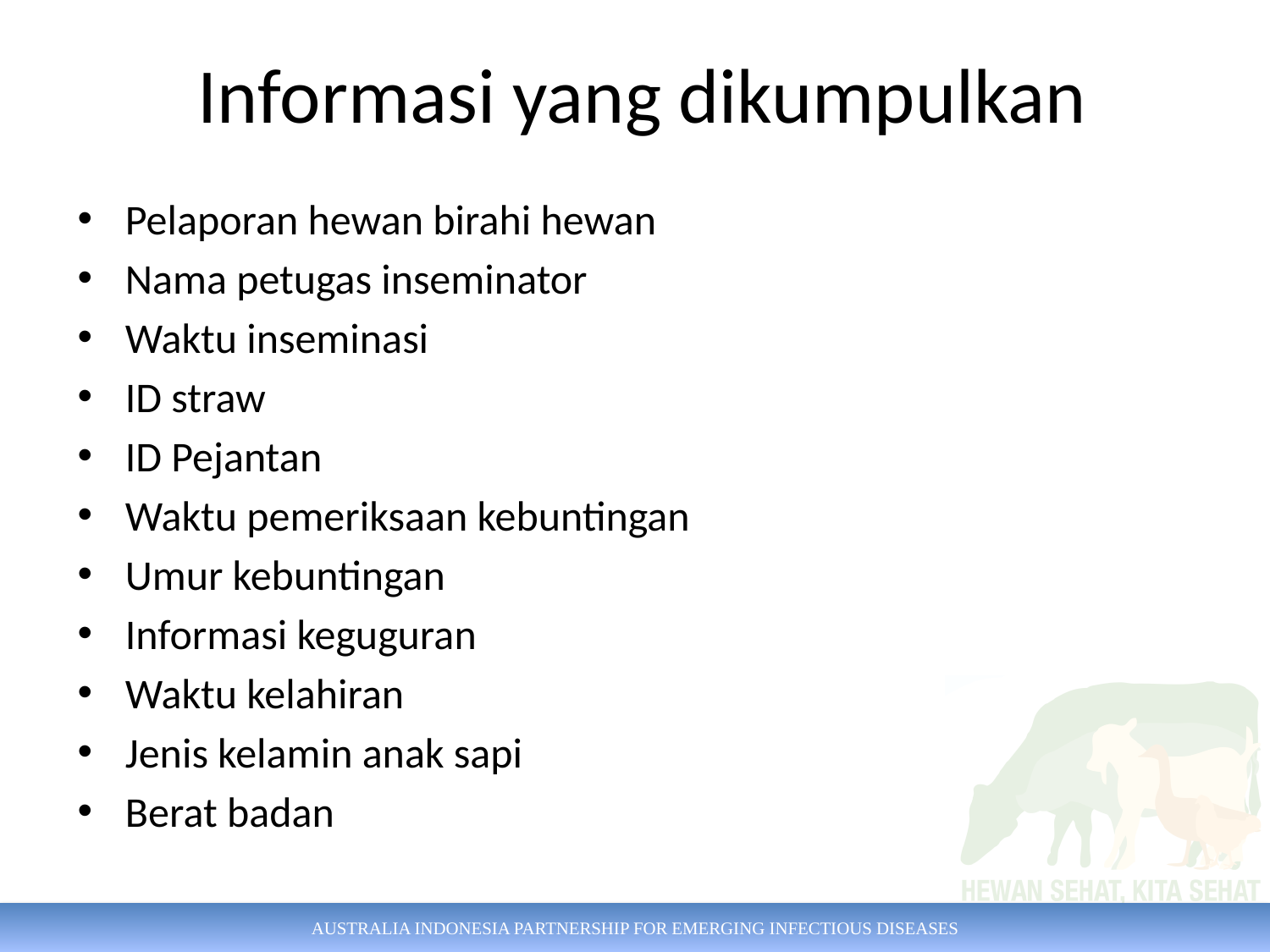

# Informasi yang dikumpulkan
Pelaporan hewan birahi hewan
Nama petugas inseminator
Waktu inseminasi
ID straw
ID Pejantan
Waktu pemeriksaan kebuntingan
Umur kebuntingan
Informasi keguguran
Waktu kelahiran
Jenis kelamin anak sapi
Berat badan